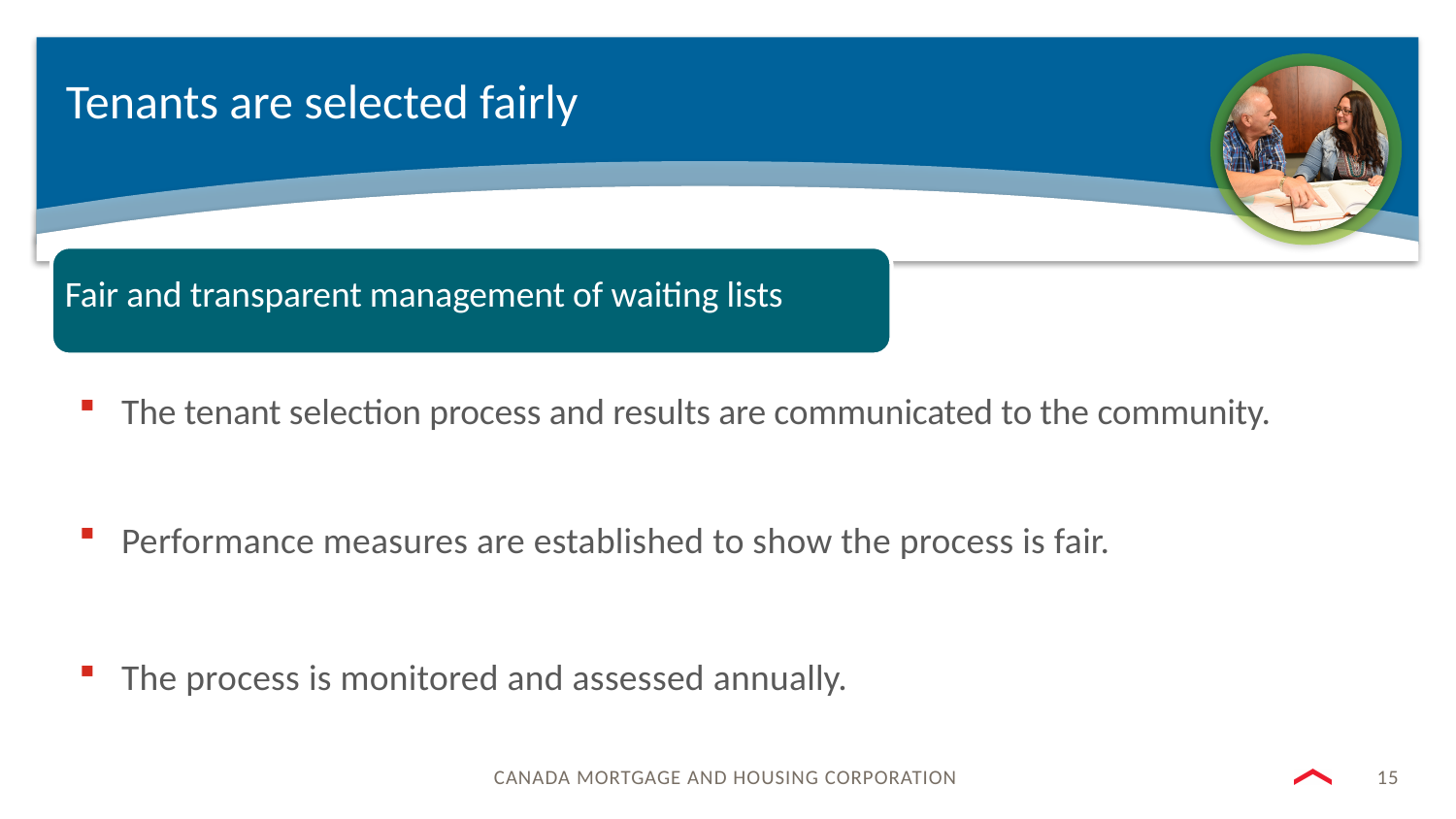

# Tenants are selected fairly
 Fair and transparent management of waiting lists

The tenant selection process and results are communicated to the community.

Performance measures are established to show the process is fair.

The process is monitored and assessed annually.

15